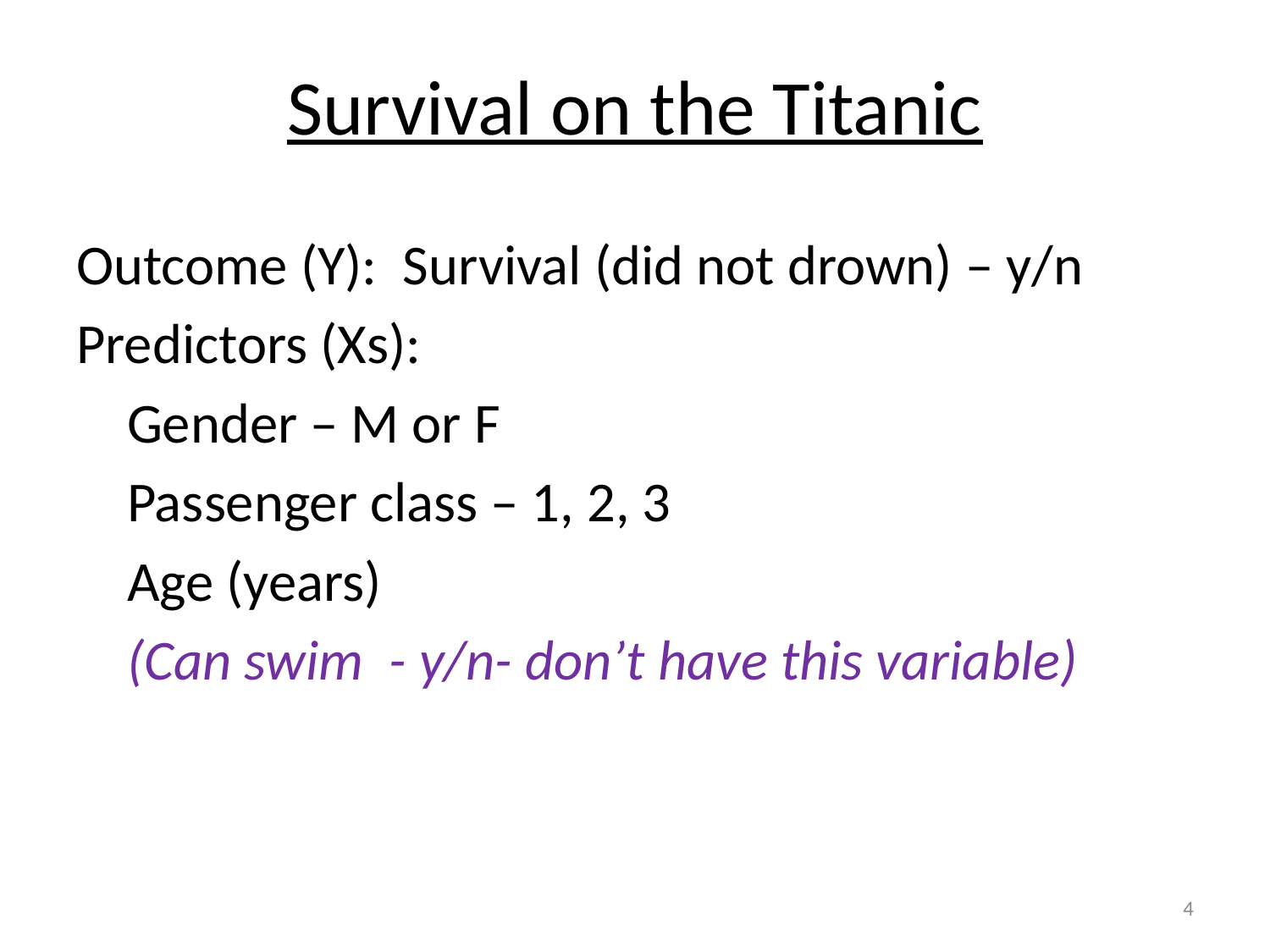

# Survival on the Titanic
Outcome (Y):  Survival (did not drown) – y/n
Predictors (Xs):
    Gender – M or F
    Passenger class – 1, 2, 3
    Age (years)
    (Can swim  - y/n- don’t have this variable)

4